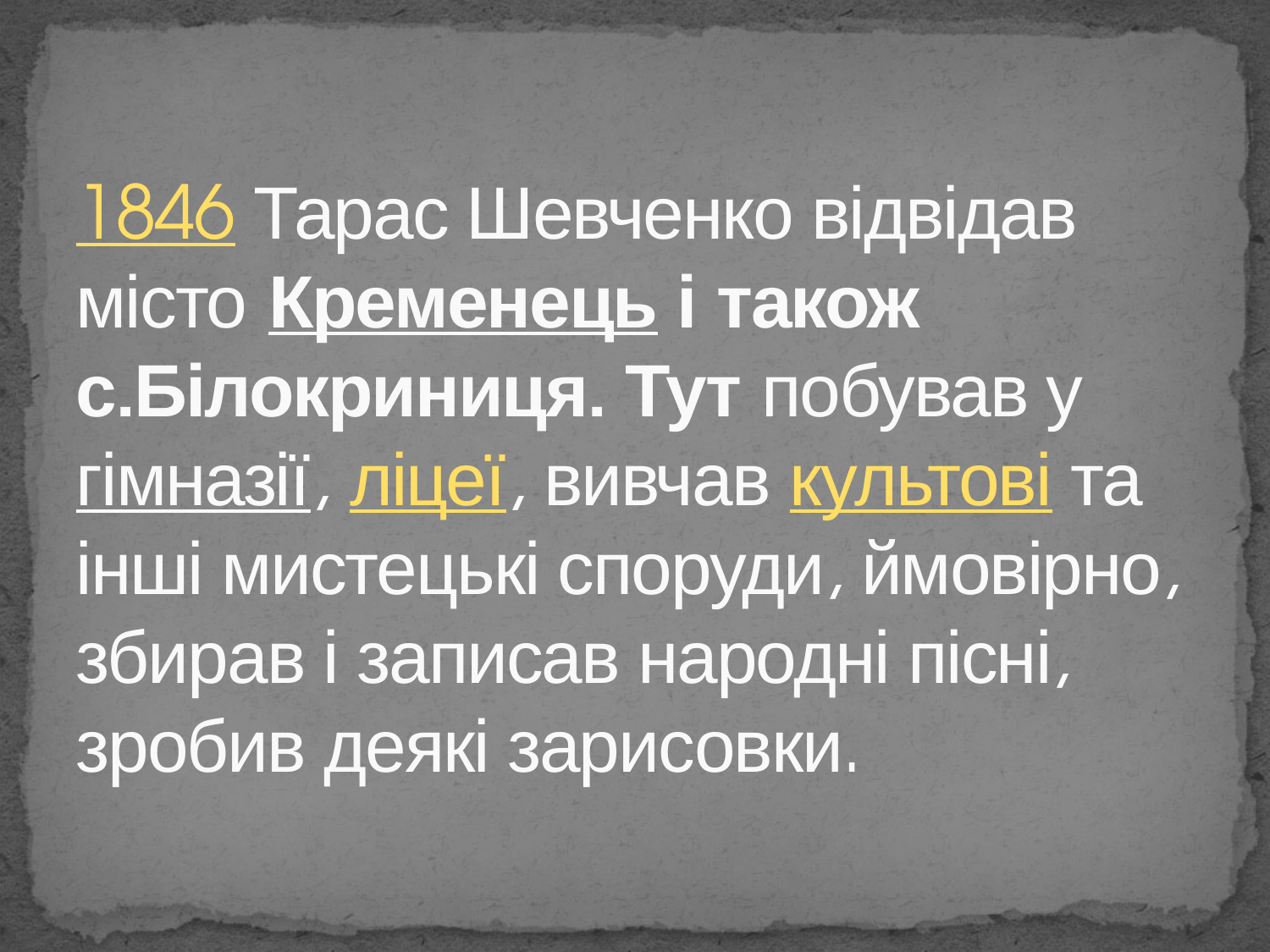

# 1846 Тарас Шевченко відвідав місто Кременець і також с.Білокриниця. Тут побував у гімназії, ліцеї, вивчав культові та інші мистецькі споруди, ймовірно, збирав і записав народні пісні, зробив деякі зарисовки.